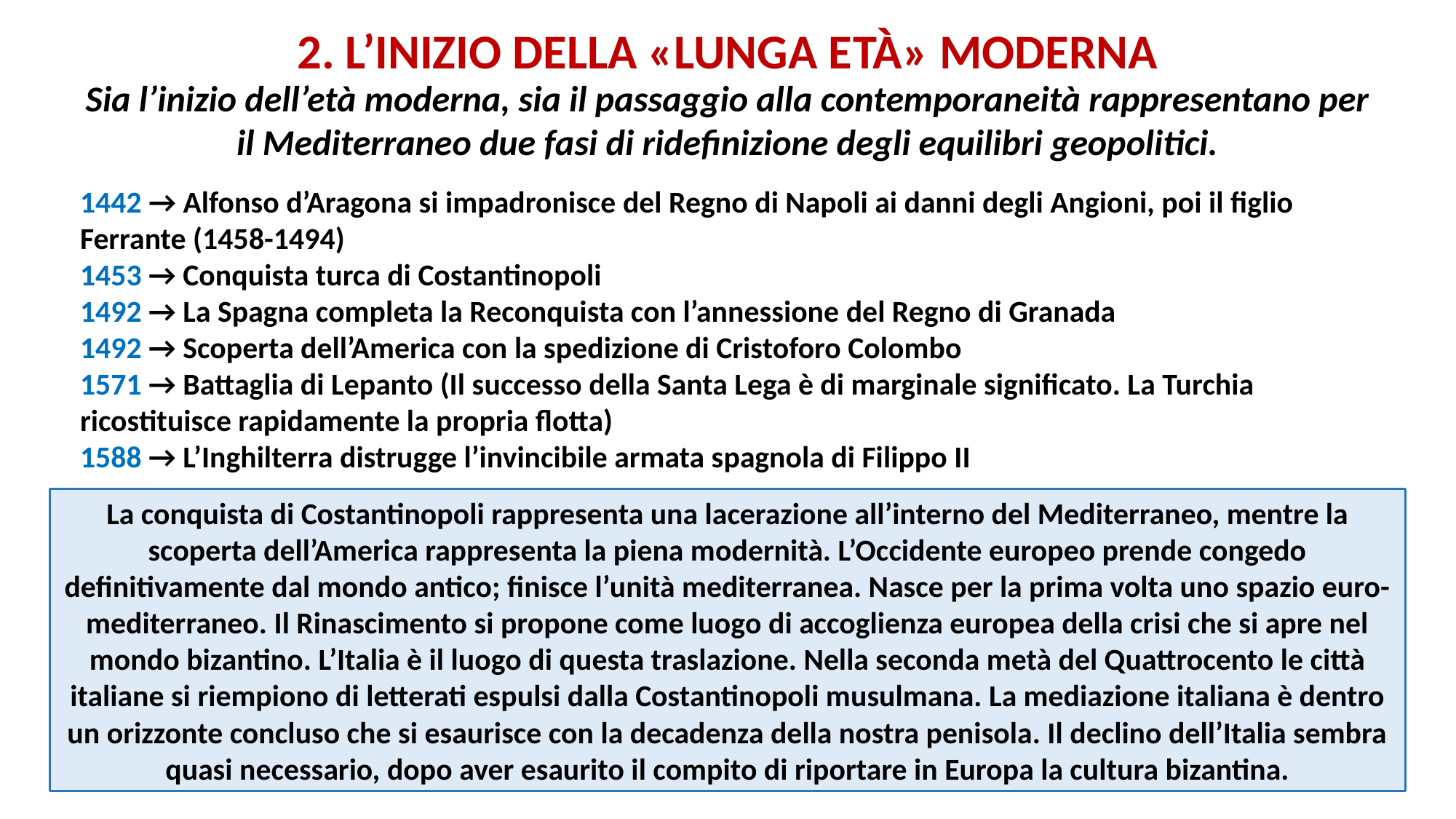

2. L’INIZIO DELLA «LUNGA Età» MODERNA
Sia l’inizio dell’età moderna, sia il passaggio alla contemporaneità rappresentano per il Mediterraneo due fasi di ridefinizione degli equilibri geopolitici.
1442 → Alfonso d’Aragona si impadronisce del Regno di Napoli ai danni degli Angioni, poi il figlio Ferrante (1458-1494)
1453 → Conquista turca di Costantinopoli
1492 → La Spagna completa la Reconquista con l’annessione del Regno di Granada
1492 → Scoperta dell’America con la spedizione di Cristoforo Colombo
1571 → Battaglia di Lepanto (Il successo della Santa Lega è di marginale significato. La Turchia ricostituisce rapidamente la propria flotta)
1588 → L’Inghilterra distrugge l’invincibile armata spagnola di Filippo II
La conquista di Costantinopoli rappresenta una lacerazione all’interno del Mediterraneo, mentre la scoperta dell’America rappresenta la piena modernità. L’Occidente europeo prende congedo definitivamente dal mondo antico; finisce l’unità mediterranea. Nasce per la prima volta uno spazio euro-mediterraneo. Il Rinascimento si propone come luogo di accoglienza europea della crisi che si apre nel mondo bizantino. L’Italia è il luogo di questa traslazione. Nella seconda metà del Quattrocento le città italiane si riempiono di letterati espulsi dalla Costantinopoli musulmana. La mediazione italiana è dentro un orizzonte concluso che si esaurisce con la decadenza della nostra penisola. Il declino dell’Italia sembra quasi necessario, dopo aver esaurito il compito di riportare in Europa la cultura bizantina.